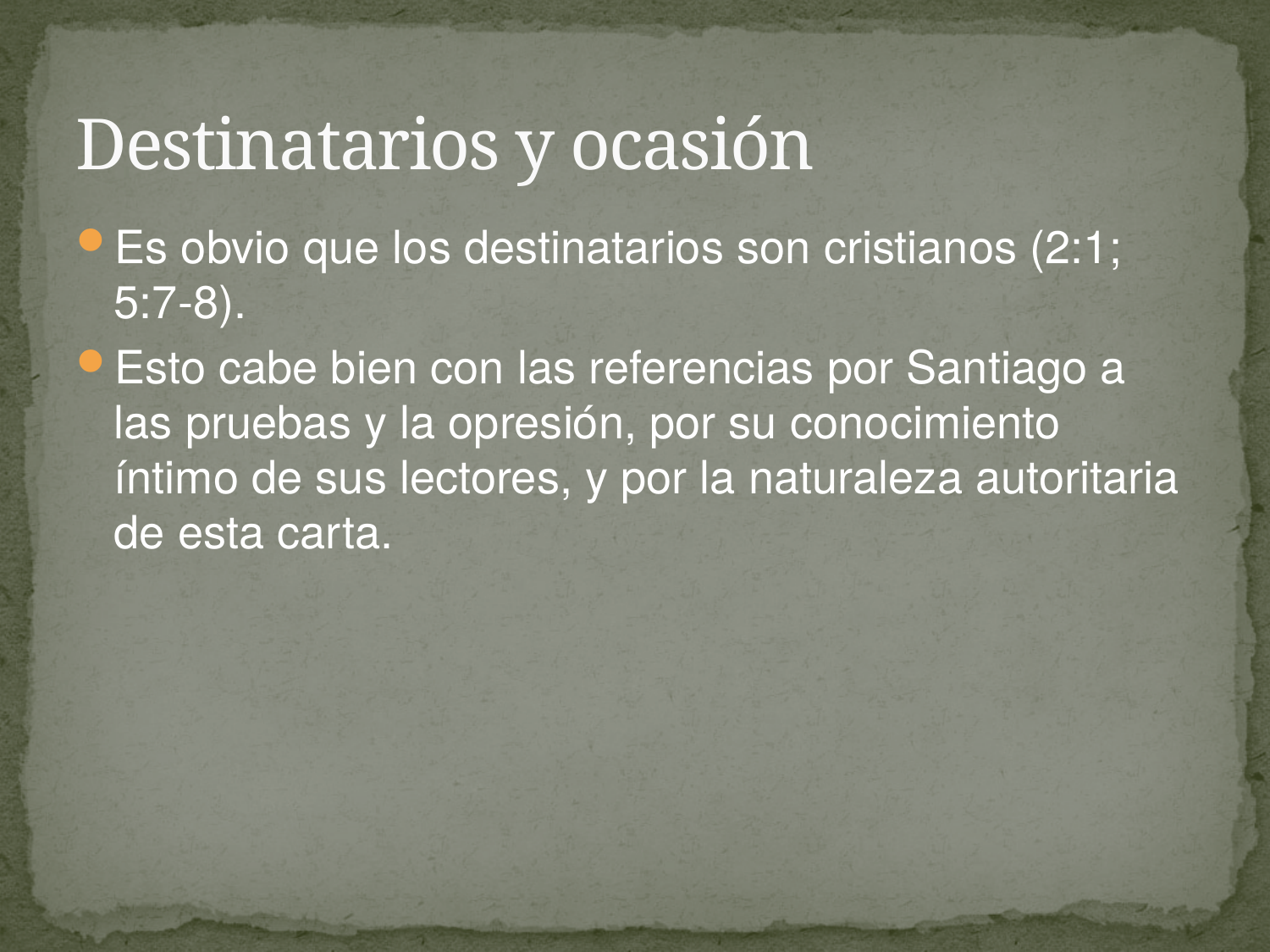

# Destinatarios y ocasión
Es obvio que los destinatarios son cristianos (2:1; 5:7-8).
Esto cabe bien con las referencias por Santiago a las pruebas y la opresión, por su conocimiento íntimo de sus lectores, y por la naturaleza autoritaria de esta carta.